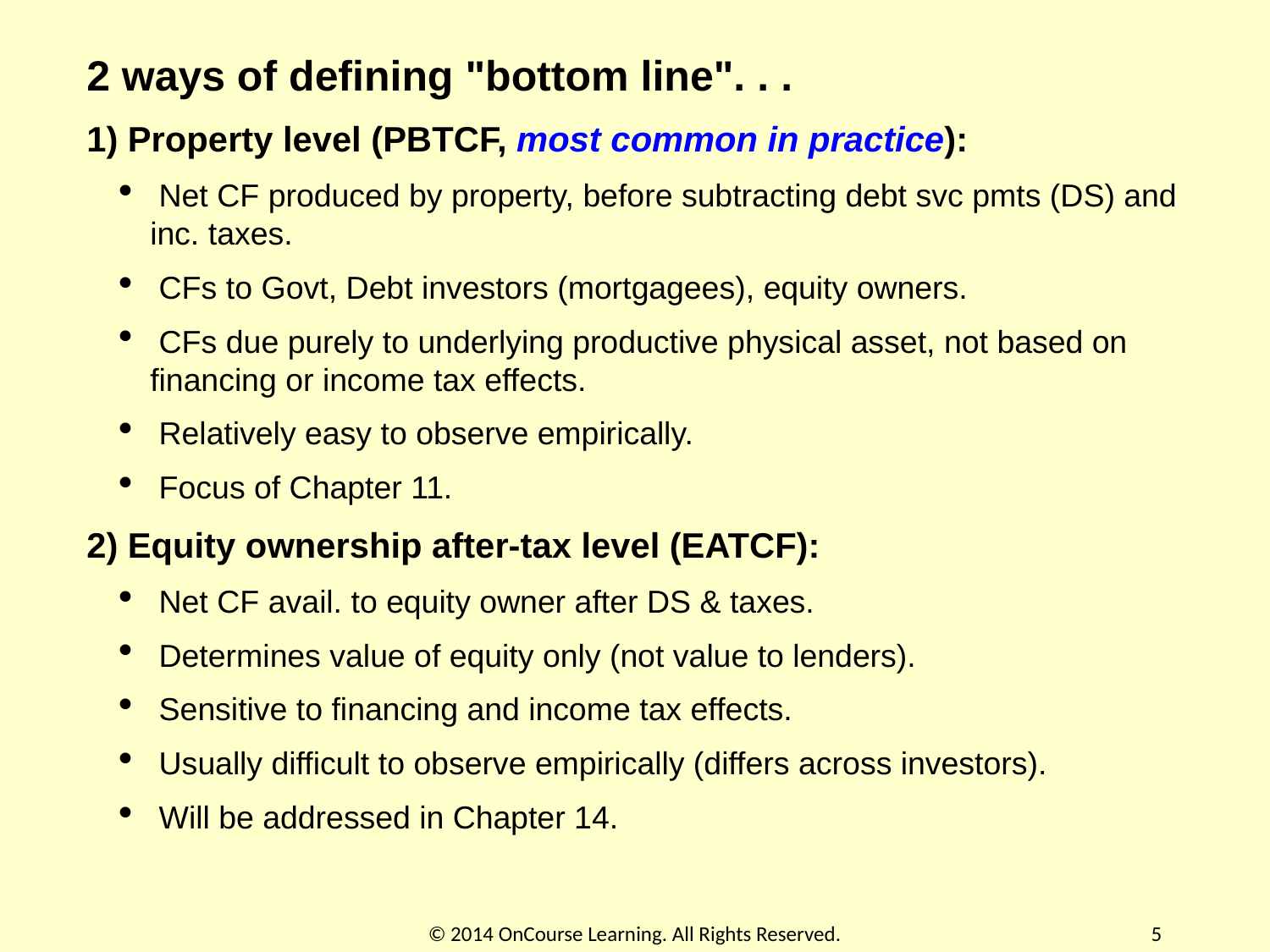

2 ways of defining "bottom line". . .
1) Property level (PBTCF, most common in practice):
 Net CF produced by property, before subtracting debt svc pmts (DS) and inc. taxes.
 CFs to Govt, Debt investors (mortgagees), equity owners.
 CFs due purely to underlying productive physical asset, not based on financing or income tax effects.
 Relatively easy to observe empirically.
 Focus of Chapter 11.
2) Equity ownership after-tax level (EATCF):
 Net CF avail. to equity owner after DS & taxes.
 Determines value of equity only (not value to lenders).
 Sensitive to financing and income tax effects.
 Usually difficult to observe empirically (differs across investors).
 Will be addressed in Chapter 14.
© 2014 OnCourse Learning. All Rights Reserved.
5